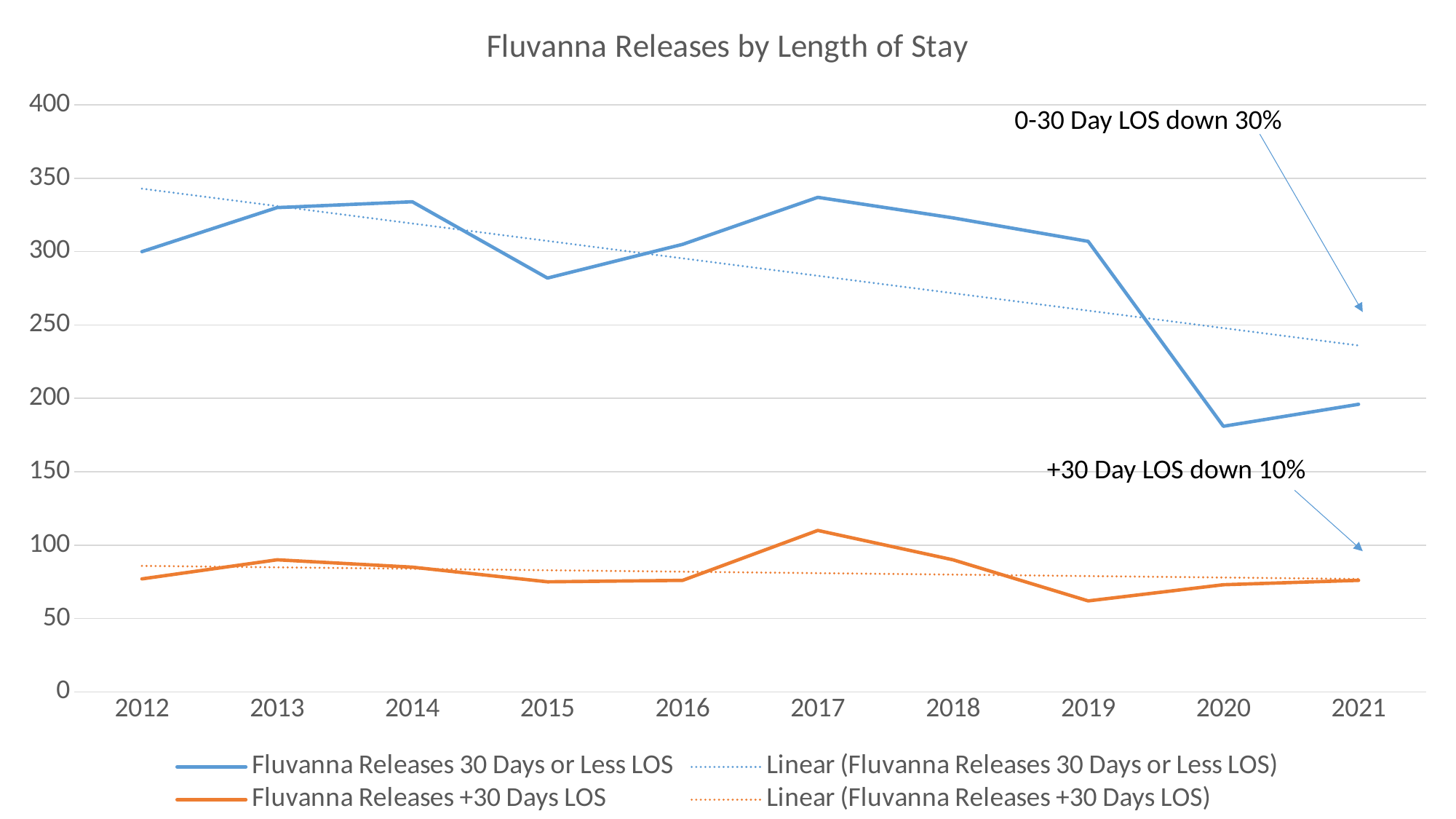

### Chart: Fluvanna Releases by Length of Stay

| Category | Fluvanna Releases 30 Days or Less LOS | Fluvanna Releases +30 Days LOS |
|---|---|---|
| 2012 | 300.0 | 77.0 |
| 2013 | 330.0 | 90.0 |
| 2014 | 334.0 | 85.0 |
| 2015 | 282.0 | 75.0 |
| 2016 | 305.0 | 76.0 |
| 2017 | 337.0 | 110.0 |
| 2018 | 323.0 | 90.0 |
| 2019 | 307.0 | 62.0 |
| 2020 | 181.0 | 73.0 |
| 2021 | 196.0 | 76.0 |
0-30 Day LOS down 30%
+30 Day LOS down 10%